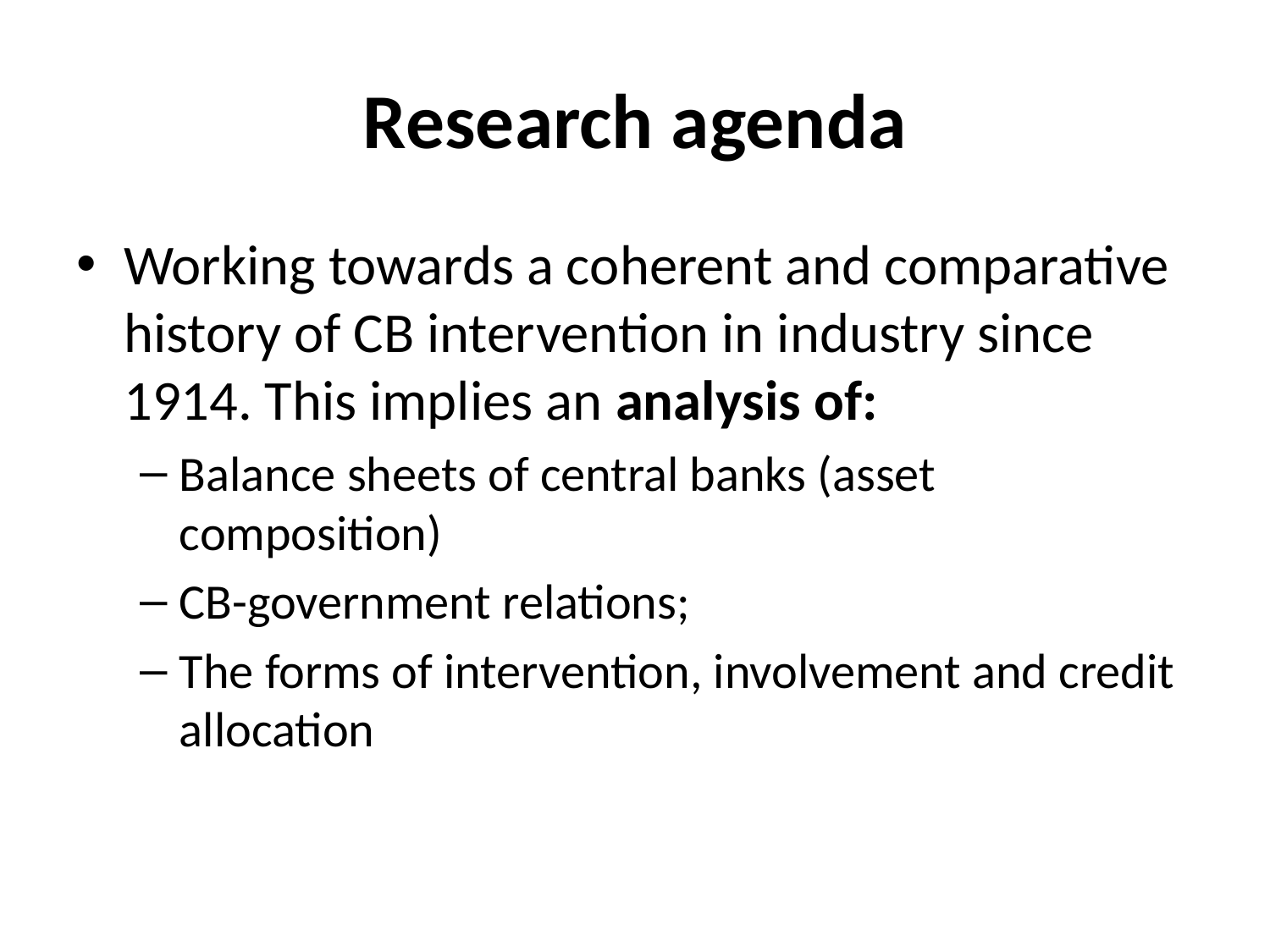

# Research agenda
Working towards a coherent and comparative history of CB intervention in industry since 1914. This implies an analysis of:
Balance sheets of central banks (asset composition)
CB-government relations;
The forms of intervention, involvement and credit allocation